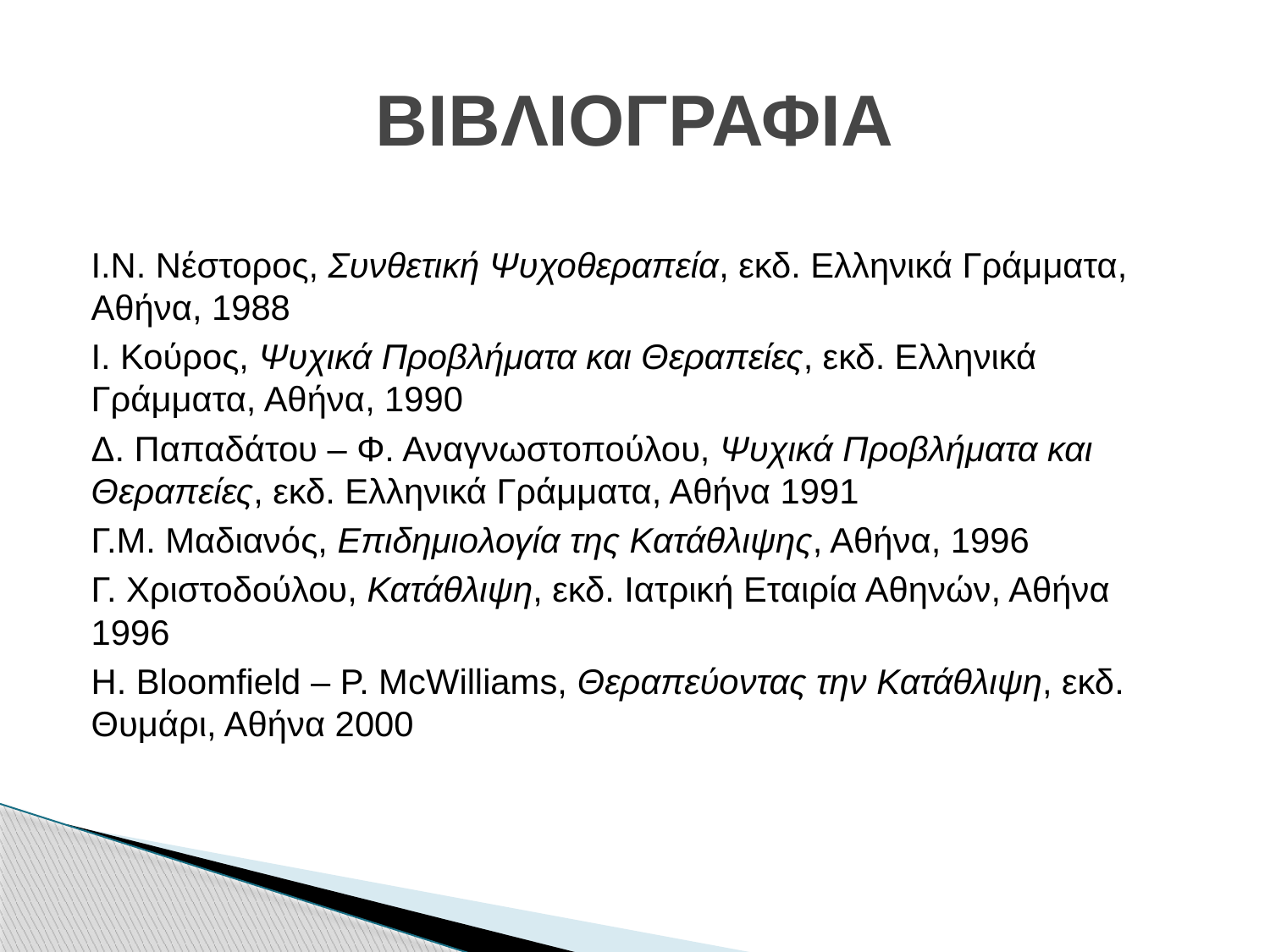

# ΒΙΒΛΙΟΓΡΑΦΙΑ
Ι.Ν. Νέστορος, Συνθετική Ψυχοθεραπεία, εκδ. Ελληνικά Γράμματα, Αθήνα, 1988
Ι. Κούρος, Ψυχικά Προβλήματα και Θεραπείες, εκδ. Ελληνικά Γράμματα, Αθήνα, 1990
Δ. Παπαδάτου – Φ. Αναγνωστοπούλου, Ψυχικά Προβλήματα και Θεραπείες, εκδ. Ελληνικά Γράμματα, Αθήνα 1991
Γ.Μ. Μαδιανός, Επιδημιολογία της Κατάθλιψης, Αθήνα, 1996
Γ. Χριστοδούλου, Κατάθλιψη, εκδ. Ιατρική Εταιρία Αθηνών, Αθήνα 1996
H. Bloomfield – P. McWilliams, Θεραπεύοντας την Κατάθλιψη, εκδ. Θυμάρι, Αθήνα 2000